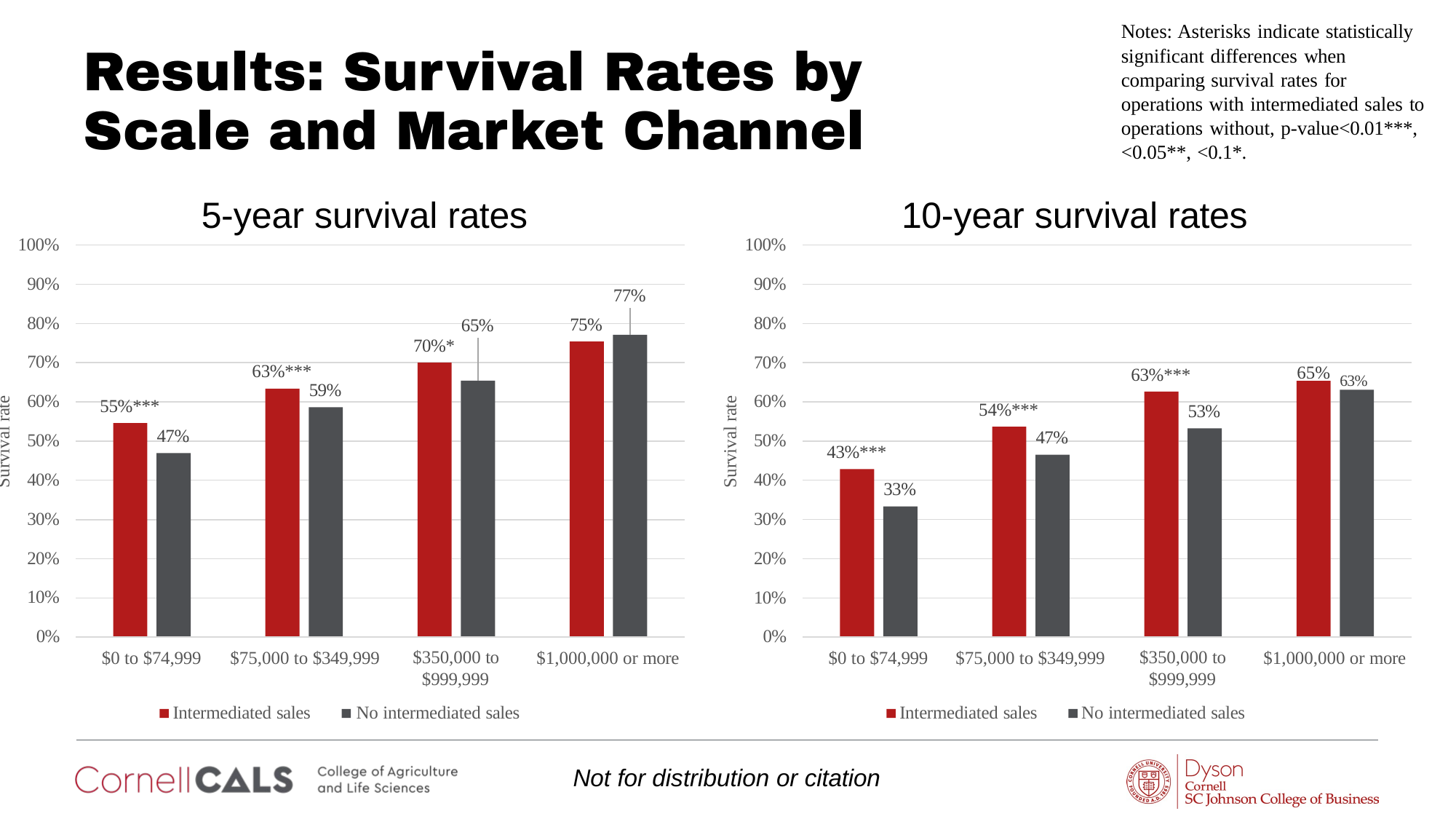

Notes: Asterisks indicate statistically significant differences when comparing survival rates for operations with intermediated sales to operations without, p-value<0.01***,
<0.05**, <0.1*.
# Results: Survival Rates by Scale and Market Channel
5-year survival rates
10-year survival rates
100%
100%

90%
90%
77%

80%
80%
75%
65%

70%*
70%
70%
65% 63%
63%***
63%***

59%

60%
60%
55%***
Survival rate
Survival rate
54%***
53%
47%
47%
50%
50%
43%***
40%
40%
33%
30%
30%
20%
20%
10%
10%
0%
0%
$0 to $74,999	$75,000 to $349,999
$350,000 to
$999,999
$1,000,000 or more
$0 to $74,999
$75,000 to $349,999
$350,000 to
$999,999
$1,000,000 or more
Intermediated sales	No intermediated sales
Intermediated sales
No intermediated sales

Not for distribution or citation